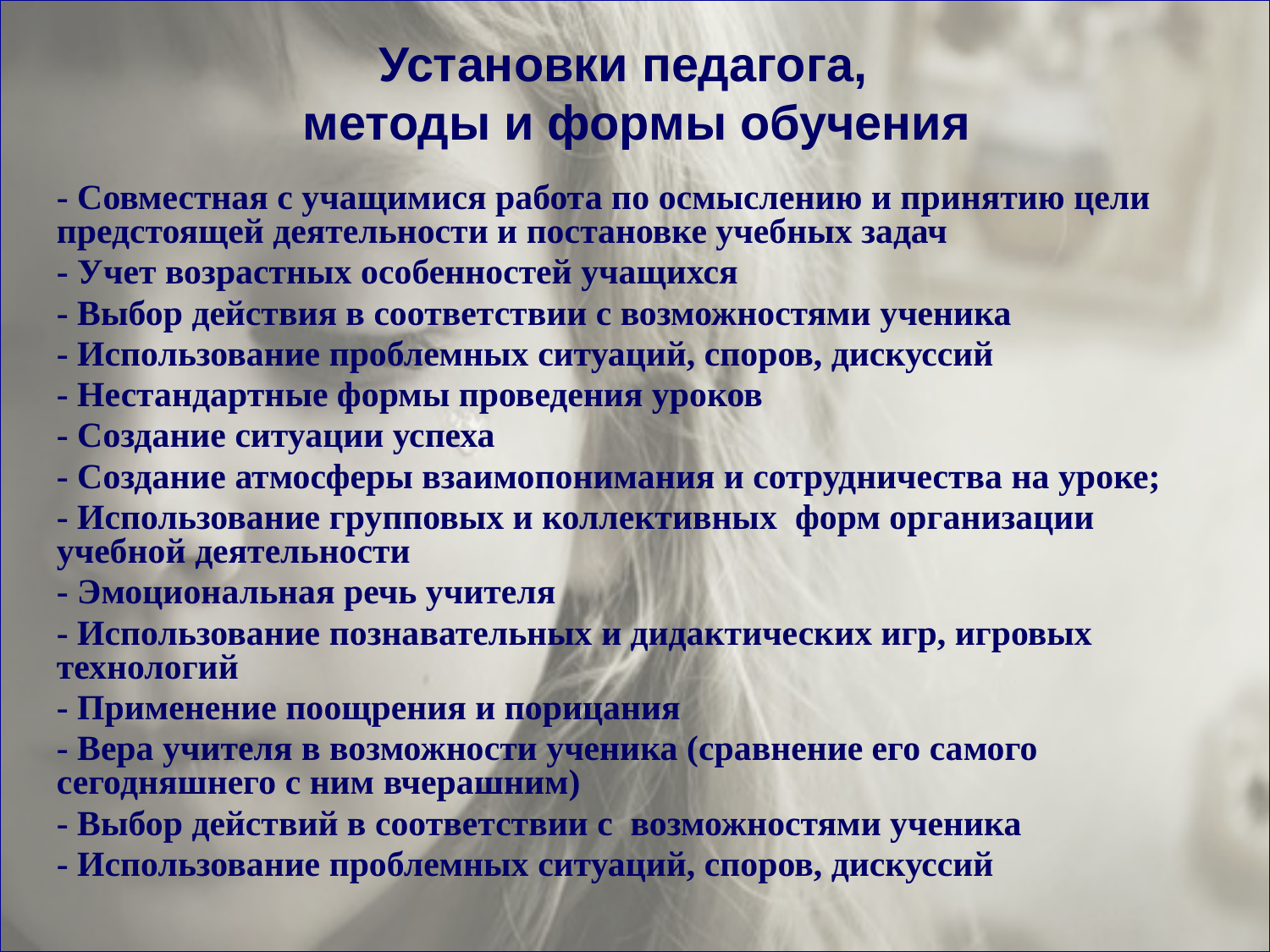

# Установки педагога, методы и формы обучения
- Совместная с учащимися работа по осмыслению и принятию цели    предстоящей деятельности и постановке учебных задач
- Учет возрастных особенностей учащихся
- Выбор действия в соответствии с возможностями ученика
- Использование проблемных ситуаций, споров, дискуссий
- Нестандартные формы проведения уроков
- Создание ситуации успеха
- Создание атмосферы взаимопонимания и сотрудничества на уроке;
- Использование групповых и коллективных  форм организации учебной деятельности
- Эмоциональная речь учителя
- Использование познавательных и дидактических игр, игровых технологий
- Применение поощрения и порицания
- Вера учителя в возможности ученика (сравнение его самого сегодняшнего с ним вчерашним)
- Выбор действий в соответствии с  возможностями ученика
- Использование проблемных ситуаций, споров, дискуссий